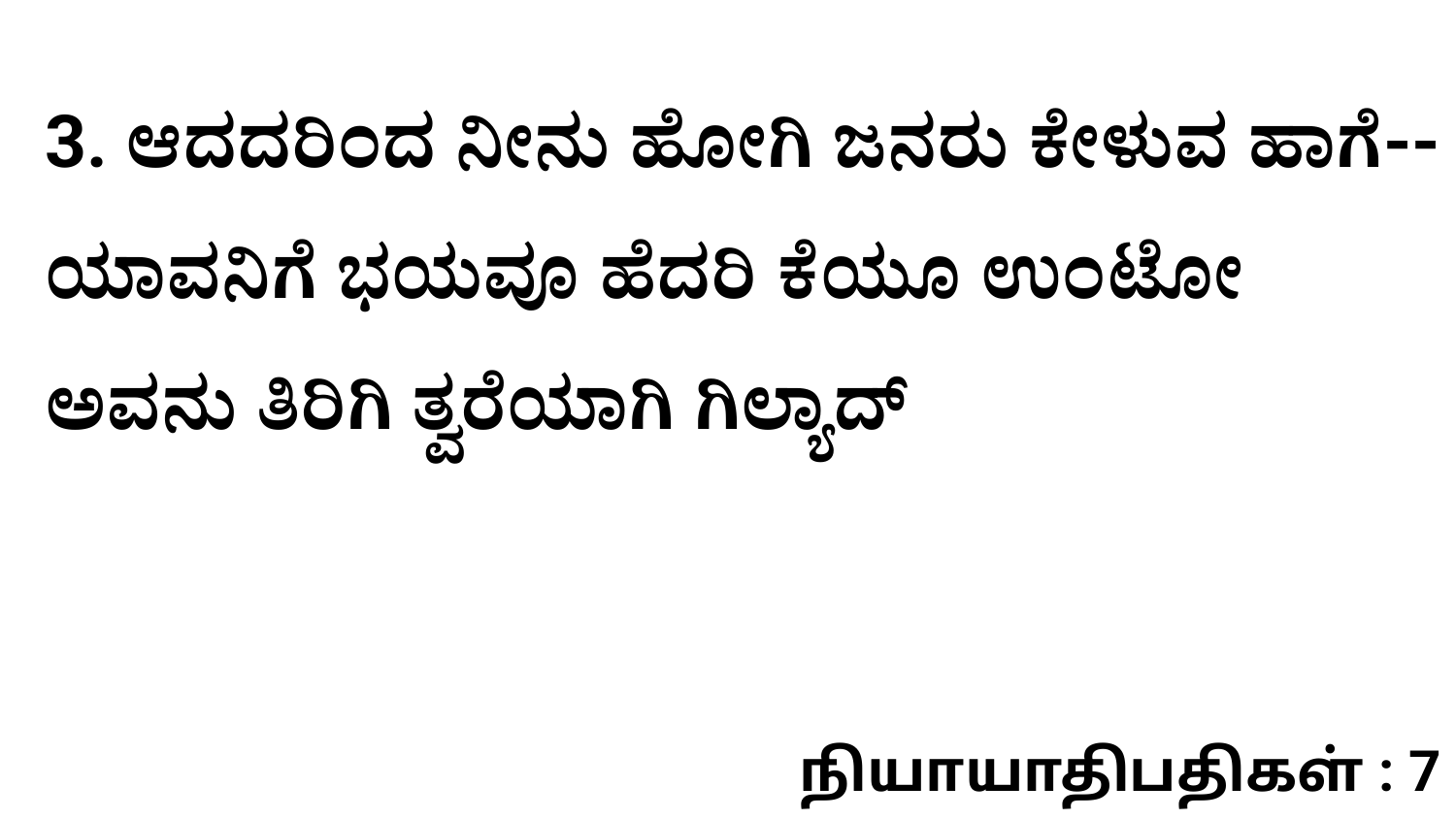

3. ಆದದರಿಂದ ನೀನು ಹೋಗಿ ಜನರು ಕೇಳುವ ಹಾಗೆ--ಯಾವನಿಗೆ ಭಯವೂ ಹೆದರಿ ಕೆಯೂ ಉಂಟೋ ಅವನು ತಿರಿಗಿ ತ್ವರೆಯಾಗಿ ಗಿಲ್ಯಾದ್‌
நியாயாதிபதிகள் : 7